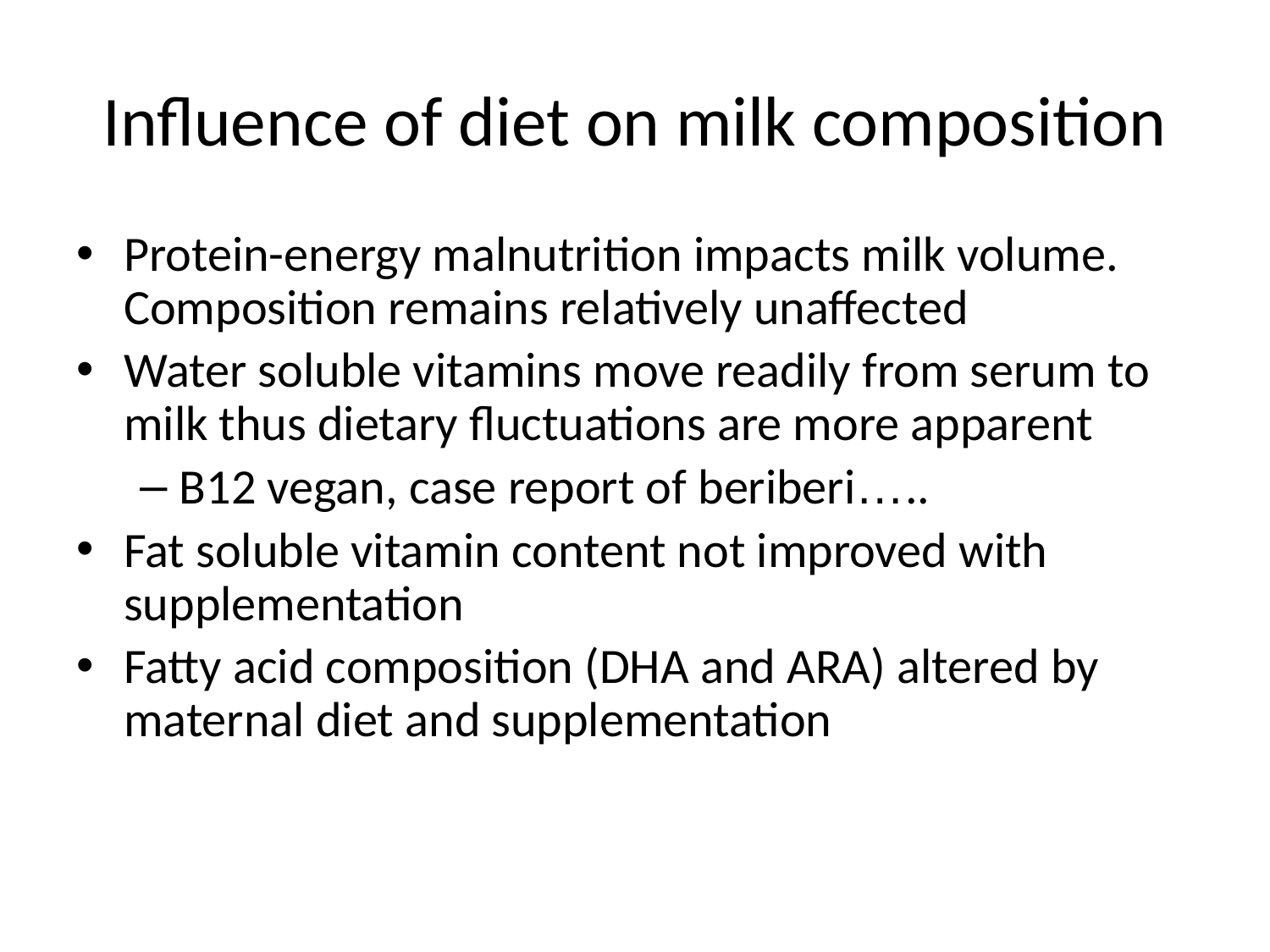

# Influence of diet on milk composition
Protein-energy malnutrition impacts milk volume. Composition remains relatively unaffected
Water soluble vitamins move readily from serum to milk thus dietary fluctuations are more apparent
B12 vegan, case report of beriberi…..
Fat soluble vitamin content not improved with supplementation
Fatty acid composition (DHA and ARA) altered by maternal diet and supplementation